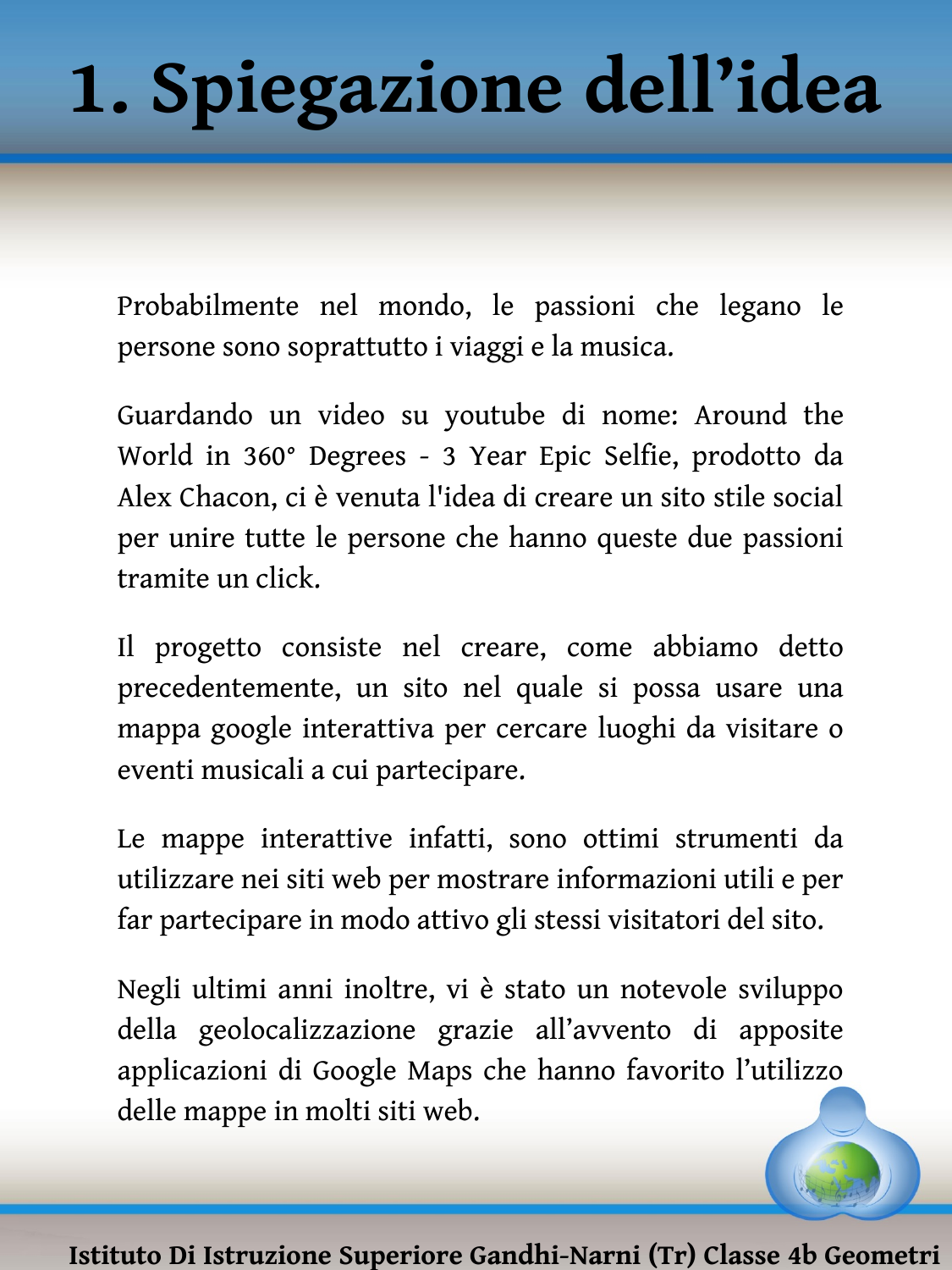

# 1. Spiegazione dell’idea
Probabilmente nel mondo, le passioni che legano le persone sono soprattutto i viaggi e la musica.
Guardando un video su youtube di nome: Around the World in 360° Degrees - 3 Year Epic Selfie, prodotto da Alex Chacon, ci è venuta l'idea di creare un sito stile social per unire tutte le persone che hanno queste due passioni tramite un click.
Il progetto consiste nel creare, come abbiamo detto precedentemente, un sito nel quale si possa usare una mappa google interattiva per cercare luoghi da visitare o eventi musicali a cui partecipare.
Le mappe interattive infatti, sono ottimi strumenti da utilizzare nei siti web per mostrare informazioni utili e per far partecipare in modo attivo gli stessi visitatori del sito.
Negli ultimi anni inoltre, vi è stato un notevole sviluppo della geolocalizzazione grazie all’avvento di apposite applicazioni di Google Maps che hanno favorito l’utilizzo delle mappe in molti siti web.

Istituto Di Istruzione Superiore Gandhi-Narni (Tr) Classe 4b Geometri